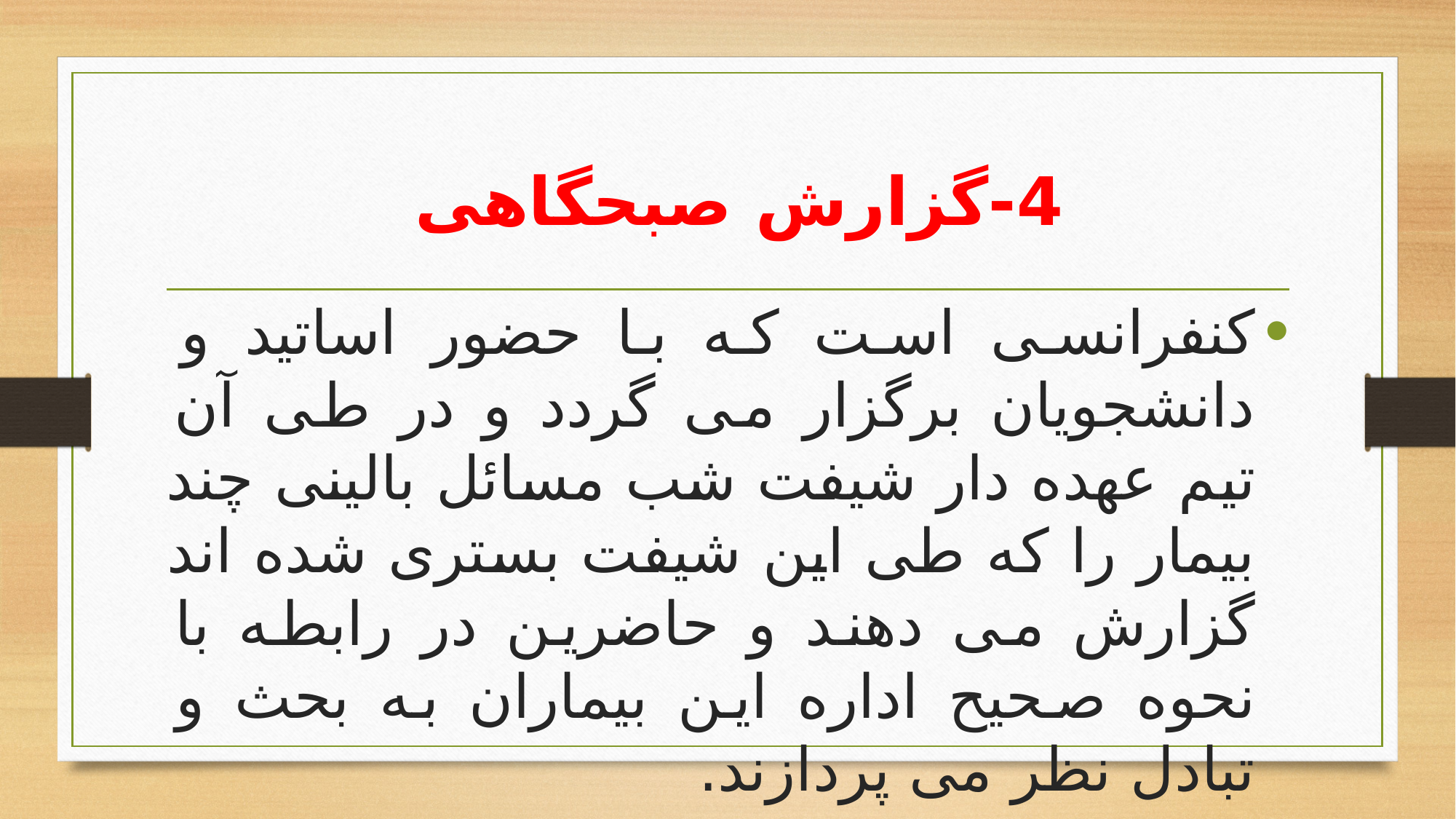

# 4-گزارش صبحگاهی
کنفرانسی است که با حضور اساتید و دانشجویان برگزار می گردد و در طی آن تیم عهده دار شیفت شب مسائل بالینی چند بیمار را که طی این شیفت بستری شده اند گزارش می دهند و حاضرین در رابطه با نحوه صحیح اداره این بیماران به بحث و تبادل نظر می پردازند.